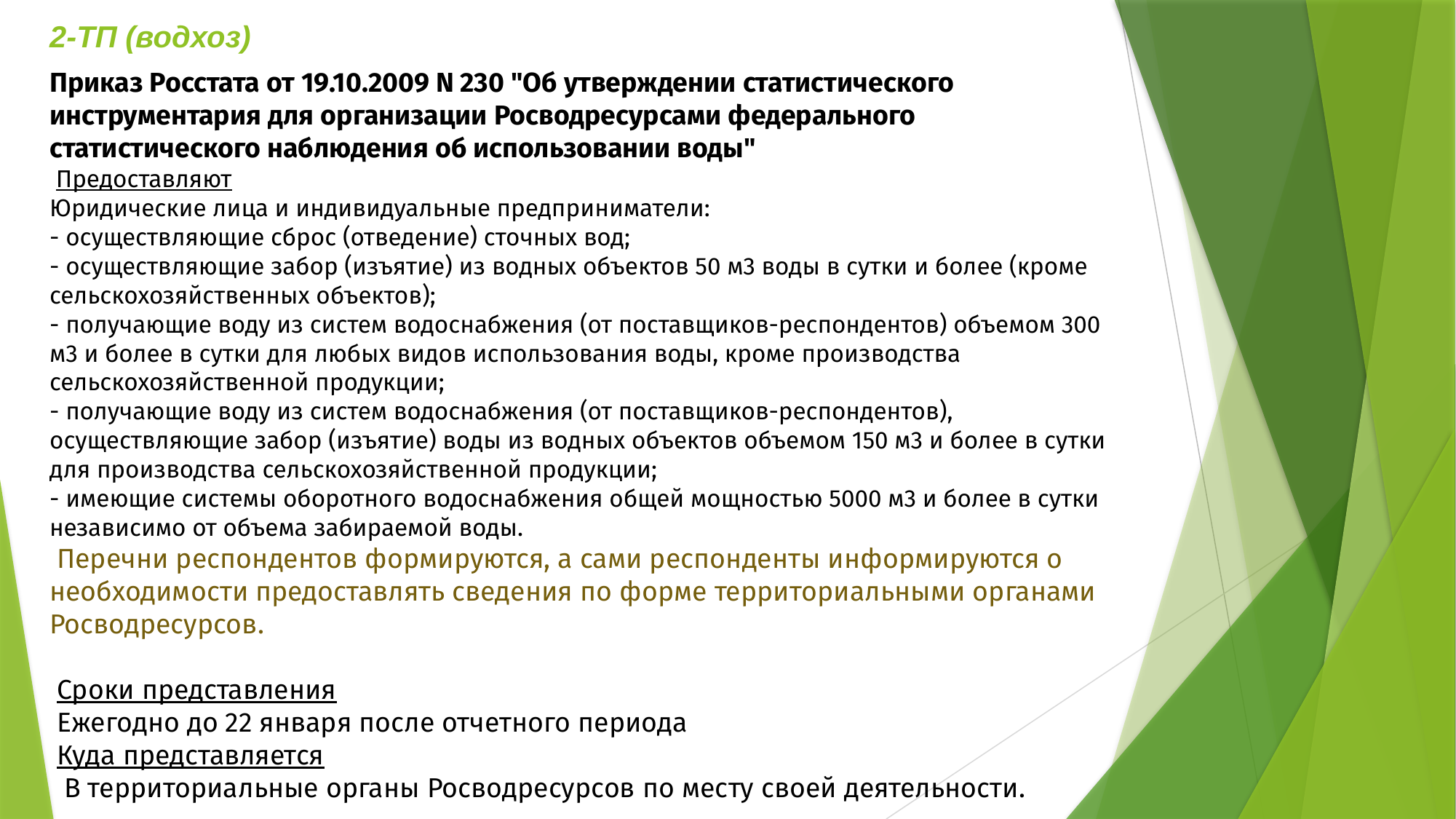

2-ТП (водхоз)
Приказ Росстата от 19.10.2009 N 230 "Об утверждении статистического инструментария для организации Росводресурсами федерального статистического наблюдения об использовании воды"
 Предоставляют
Юридические лица и индивидуальные предприниматели:
- осуществляющие сброс (отведение) сточных вод;
- осуществляющие забор (изъятие) из водных объектов 50 м3 воды в сутки и более (кроме сельскохозяйственных объектов);
- получающие воду из систем водоснабжения (от поставщиков-респондентов) объемом 300 м3 и более в сутки для любых видов использования воды, кроме производства сельскохозяйственной продукции;
- получающие воду из систем водоснабжения (от поставщиков-респондентов), осуществляющие забор (изъятие) воды из водных объектов объемом 150 м3 и более в сутки для производства сельскохозяйственной продукции;
- имеющие системы оборотного водоснабжения общей мощностью 5000 м3 и более в сутки независимо от объема забираемой воды.
 Перечни респондентов формируются, а сами респонденты информируются о необходимости предоставлять сведения по форме территориальными органами Росводресурсов.

 Сроки представления
 Ежегодно до 22 января после отчетного периода
 Куда представляется
  В территориальные органы Росводресурсов по месту своей деятельности.